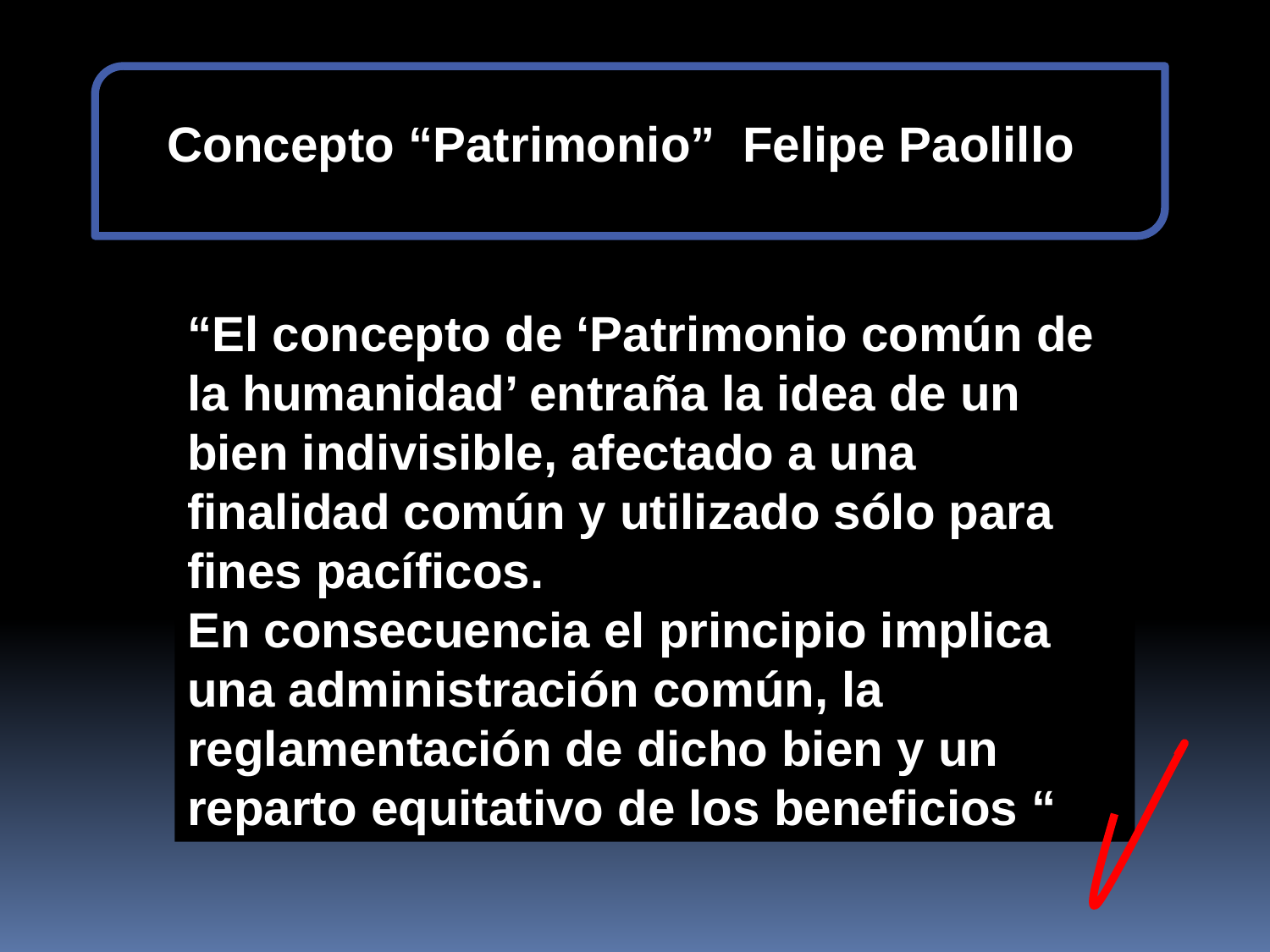

Concepto “Patrimonio”  Felipe Paolillo
“El concepto de ‘Patrimonio común de la humanidad’ entraña la idea de un bien indivisible, afectado a una finalidad común y utilizado sólo para fines pacíficos.
En consecuencia el principio implica una administración común, la reglamentación de dicho bien y un reparto equitativo de los beneficios “